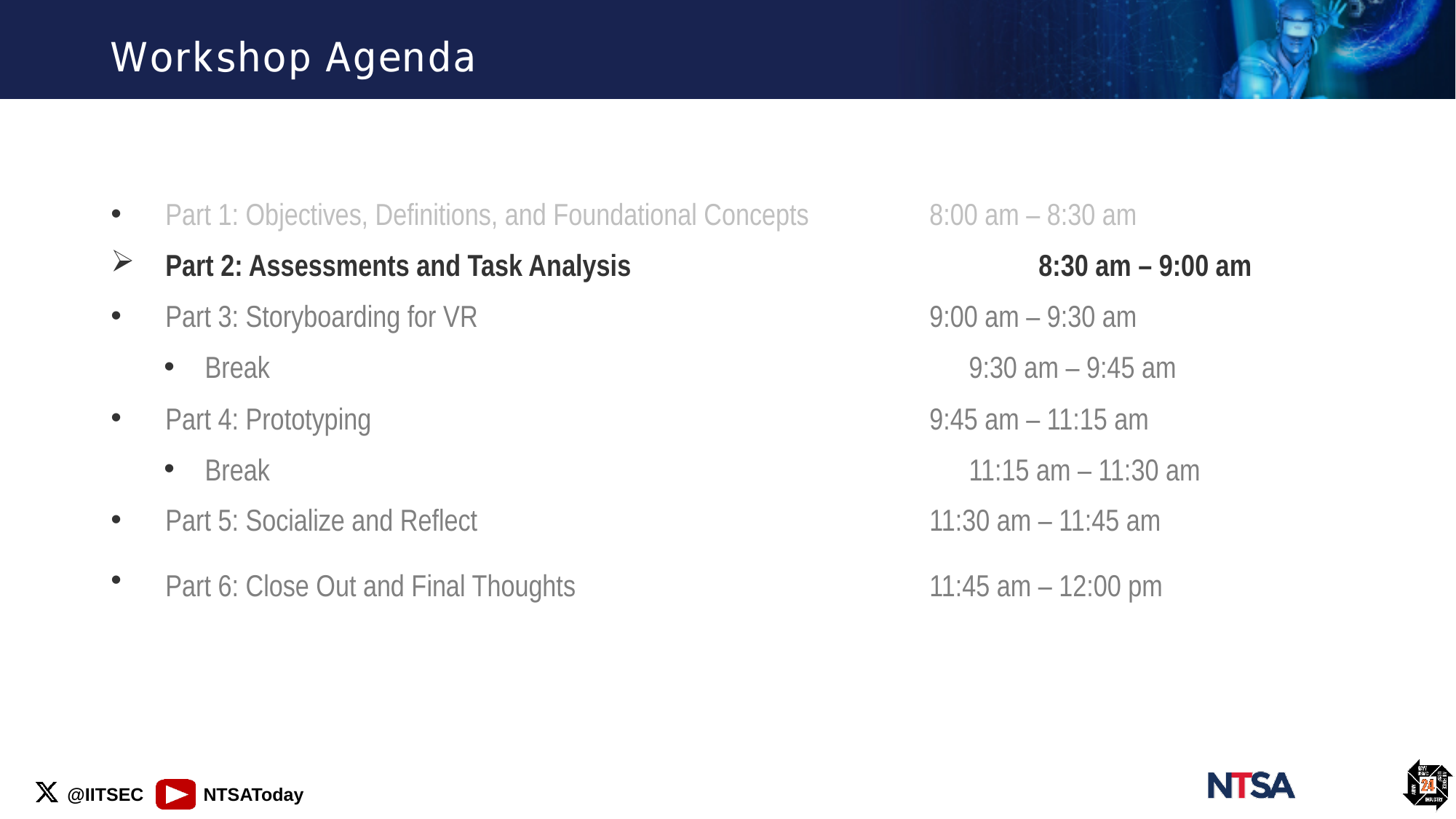

# Workshop Agenda

Part 1: Objectives, Definitions, and Foundational Concepts		8:00 am – 8:30 am
Part 2: Assessments and Task Analysis				8:30 am – 9:00 am
Part 3: Storyboarding for VR					9:00 am – 9:30 am
Break							9:30 am – 9:45 am
Part 4: Prototyping						9:45 am – 11:15 am
Break							11:15 am – 11:30 am
Part 5: Socialize and Reflect					11:30 am – 11:45 am
Part 6: Close Out and Final Thoughts 				11:45 am – 12:00 pm